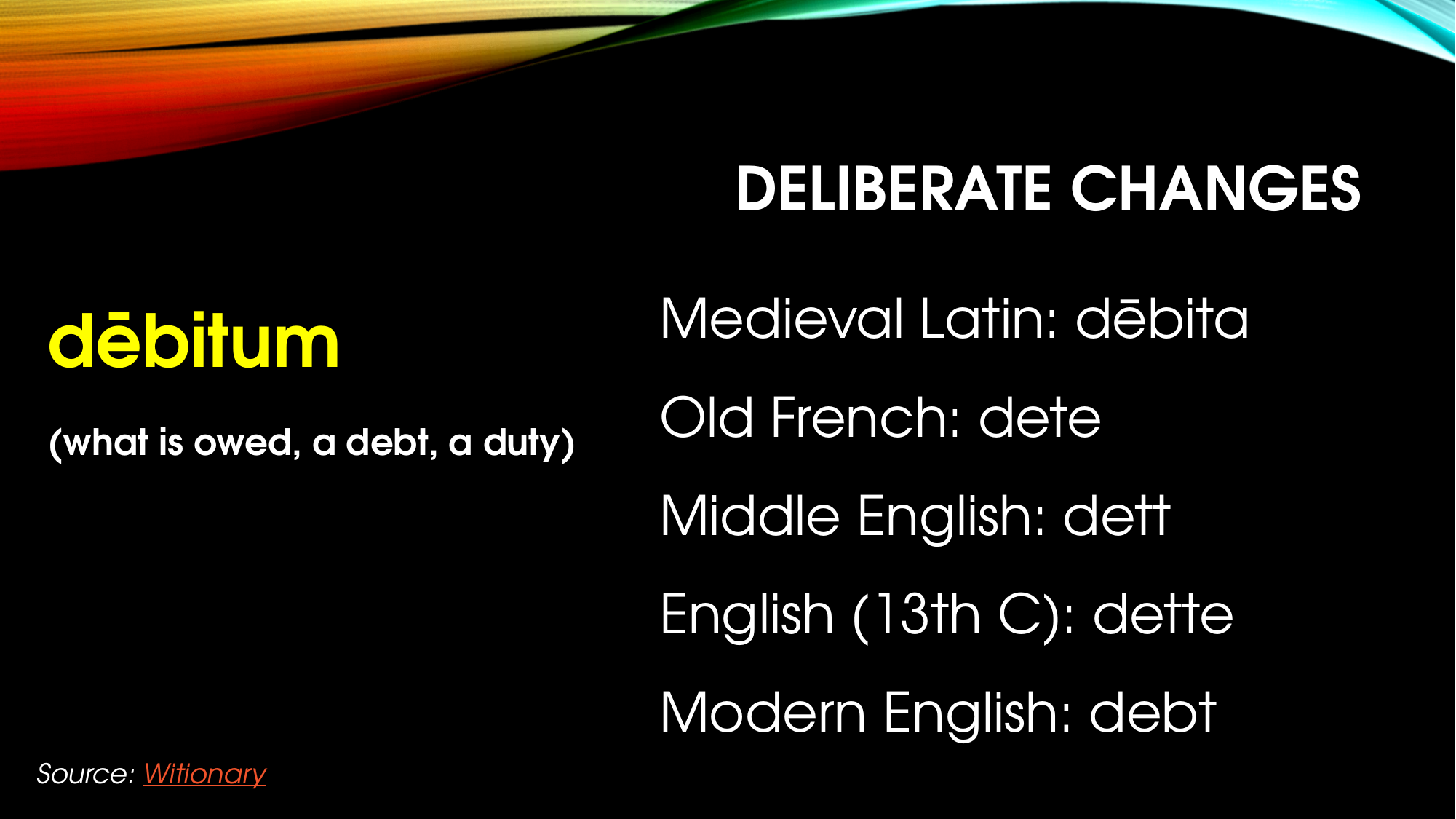

# Deliberate changes
Medieval Latin: dēbita
Old French: dete
Middle English: dett
English (13th C): dette
Modern English: debt
dēbitum
(what is owed, a debt, a duty)
Source: Witionary